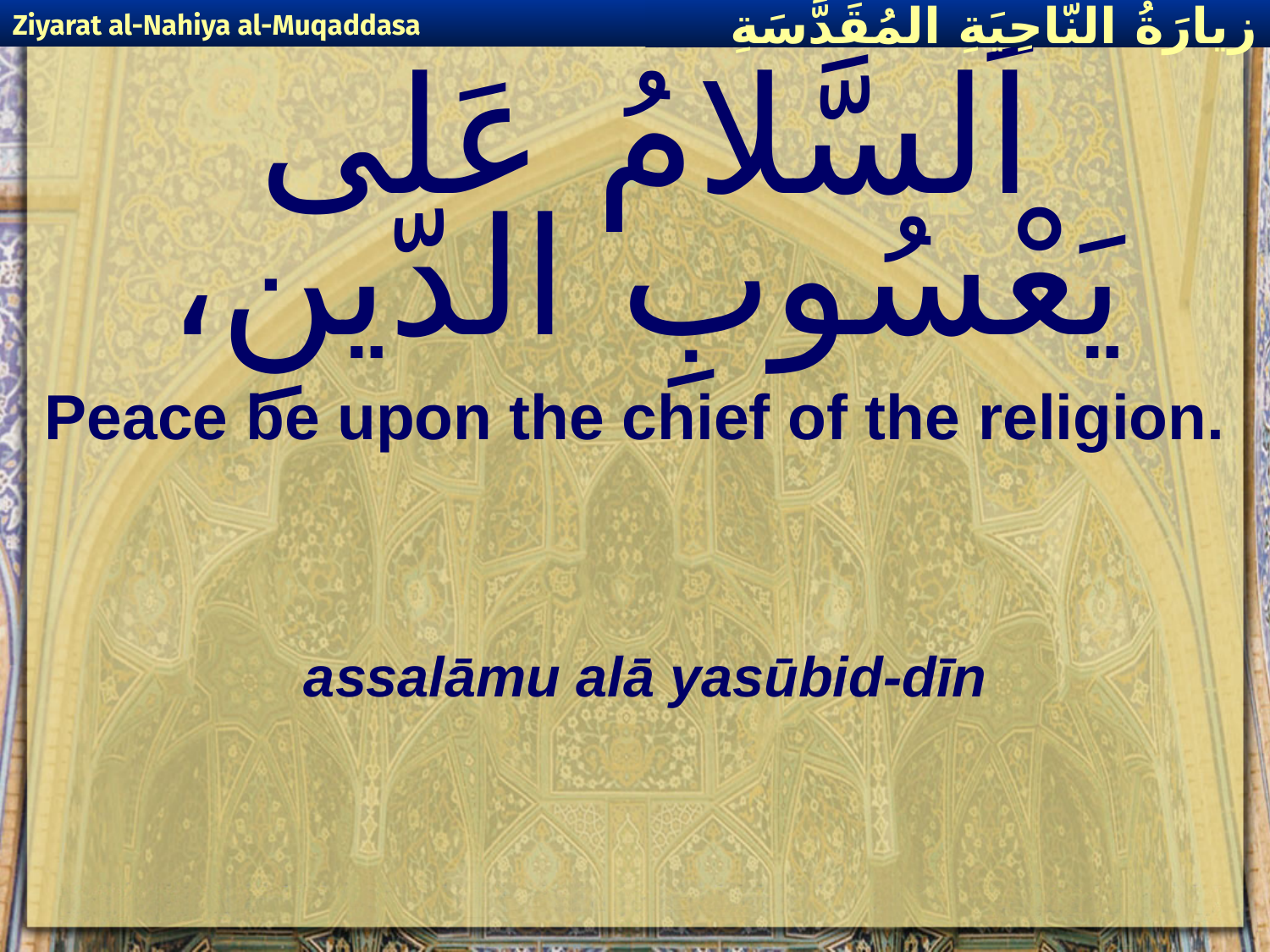

Ziyarat al-Nahiya al-Muqaddasa
زيارَةُ النّاحِيَةِ ال‍مُقَدَّسَةِ
# اَلسَّلامُ عَلى يَعْسُوبِ الدّينِ،
Peace be upon the chief of the religion.
assalāmu alā yasūbid-dīn